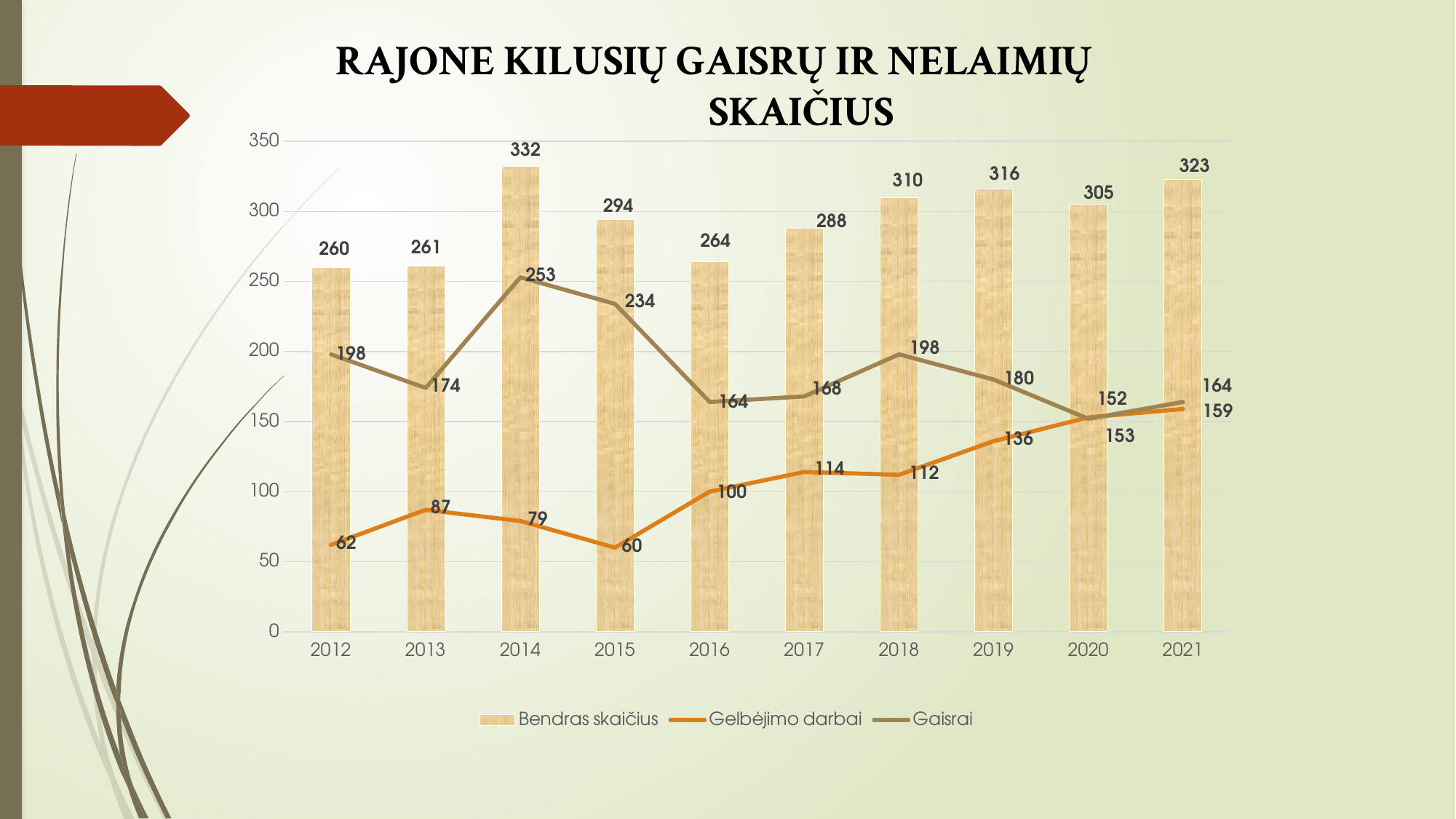

RAJONE KILUSIŲ GAISRŲ IR NELAIMIŲ                               SKAIČIUS

### Chart

| Category | Bendras skaičius | Gelbėjimo darbai | Gaisrai |
|---|---|---|---|
| 2012 | 260.0 | 62.0 | 198.0 |
| 2013 | 261.0 | 87.0 | 174.0 |
| 2014 | 332.0 | 79.0 | 253.0 |
| 2015 | 294.0 | 60.0 | 234.0 |
| 2016 | 264.0 | 100.0 | 164.0 |
| 2017 | 288.0 | 114.0 | 168.0 |
| 2018 | 310.0 | 112.0 | 198.0 |
| 2019 | 316.0 | 136.0 | 180.0 |
| 2020 | 305.0 | 153.0 | 152.0 |
| 2021 | 323.0 | 159.0 | 164.0 |